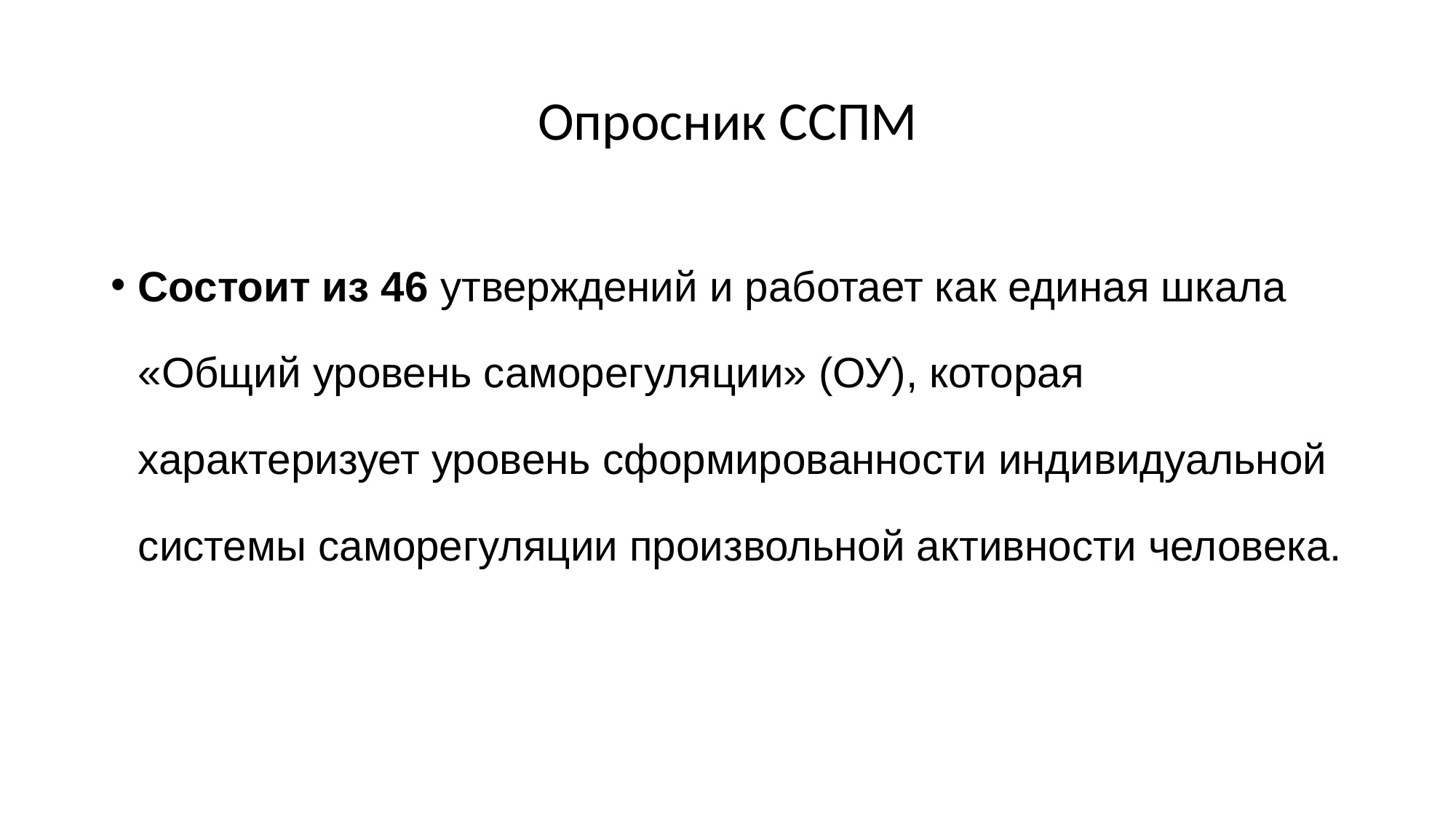

# Опросник ССПМ
Состоит из 46 утверждений и работает как единая шкала «Общий уровень саморегуляции» (ОУ), которая характеризует уровень сформированности индивидуальной системы саморегуляции произвольной активности человека.